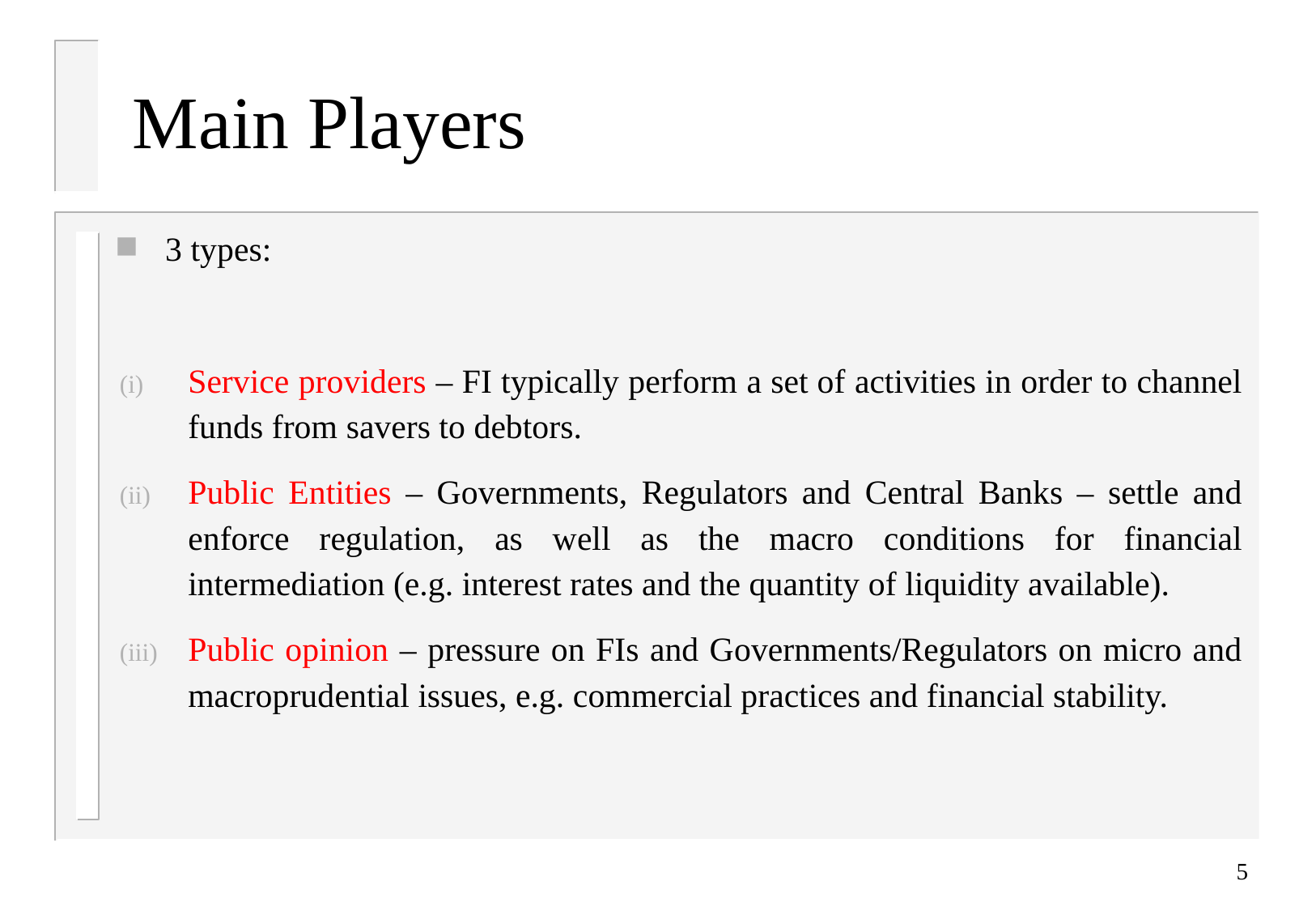

# Main Players
3 types:

Service providers – FI typically perform a set of activities in order to channel funds from savers to debtors.
Public Entities – Governments, Regulators and Central Banks – settle and enforce regulation, as well as the macro conditions for financial intermediation (e.g. interest rates and the quantity of liquidity available).
Public opinion – pressure on FIs and Governments/Regulators on micro and macroprudential issues, e.g. commercial practices and financial stability.
5